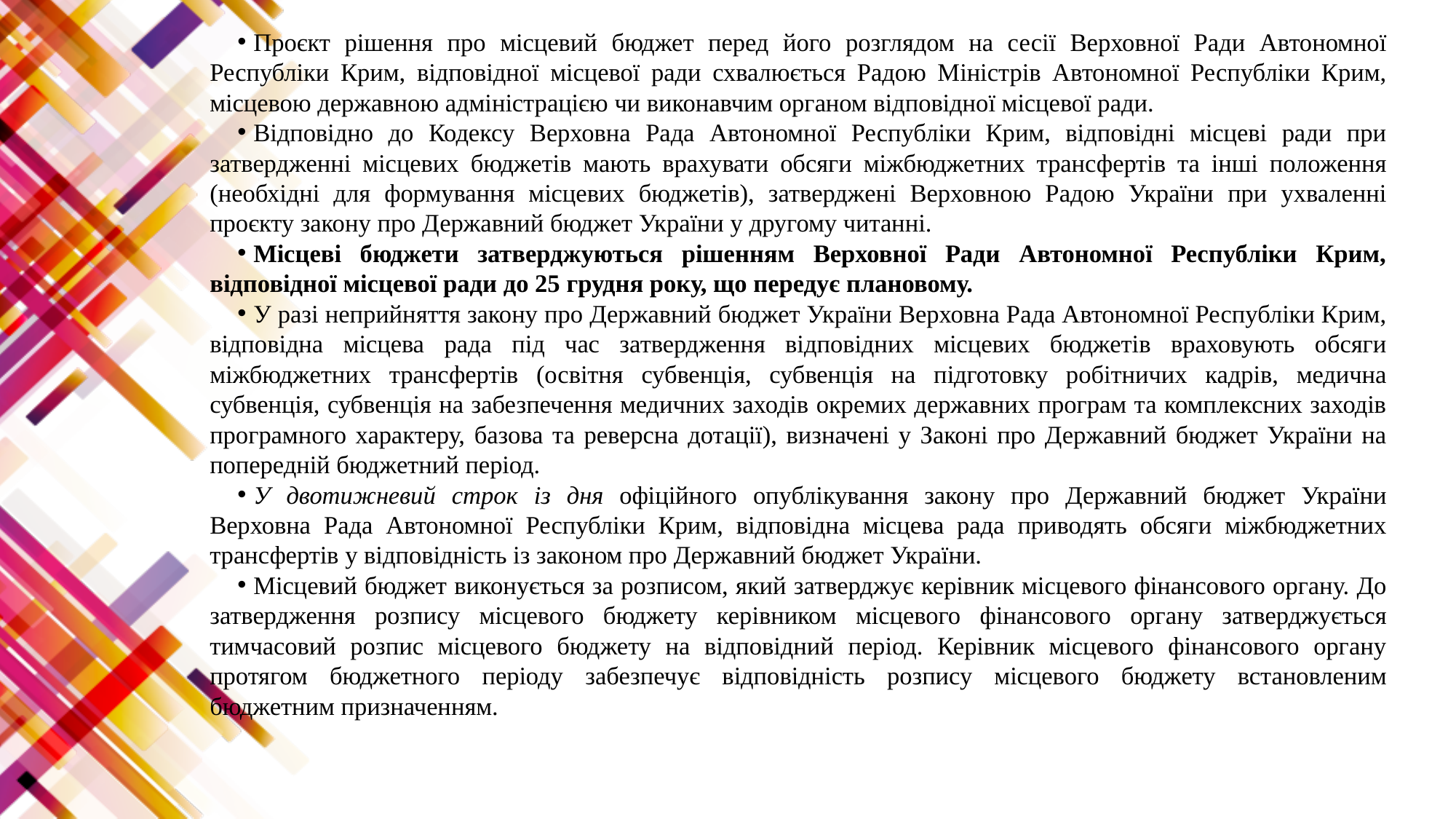

Проєкт рішення про місцевий бюджет перед його розглядом на сесії Верховної Ради Автономної Республіки Крим, відповідної місцевої ради схвалюється Радою Міністрів Автономної Республіки Крим, місцевою державною адміністрацією чи виконавчим органом відповідної місцевої ради.
Відповідно до Кодексу Верховна Рада Автономної Республіки Крим, відповідні місцеві ради при затвердженні місцевих бюджетів мають врахувати обсяги міжбюджетних трансфертів та інші положення (необхідні для формування місцевих бюджетів), затверджені Верховною Радою України при ухваленні проєкту закону про Державний бюджет України у другому читанні.
Місцеві бюджети затверджуються рішенням Верховної Ради Автономної Республіки Крим, відповідної місцевої ради до 25 грудня року, що передує плановому.
У разі неприйняття закону про Державний бюджет України Верховна Рада Автономної Республіки Крим, відповідна місцева рада під час затвердження відповідних місцевих бюджетів враховують обсяги міжбюджетних трансфертів (освітня субвенція, субвенція на підготовку робітничих кадрів, медична субвенція, субвенція на забезпечення медичних заходів окремих державних програм та комплексних заходів програмного характеру, базова та реверсна дотації), визначені у Законі про Державний бюджет України на попередній бюджетний період.
У двотижневий строк із дня офіційного опублікування закону про Державний бюджет України Верховна Рада Автономної Республіки Крим, відповідна місцева рада приводять обсяги міжбюджетних трансфертів у відповідність із законом про Державний бюджет України.
Місцевий бюджет виконується за розписом, який затверджує керівник місцевого фінансового органу. До затвердження розпису місцевого бюджету керівником місцевого фінансового органу затверджується тимчасовий розпис місцевого бюджету на відповідний період. Керівник місцевого фінансового органу протягом бюджетного періоду забезпечує відповідність розпису місцевого бюджету встановленим бюджетним призначенням.